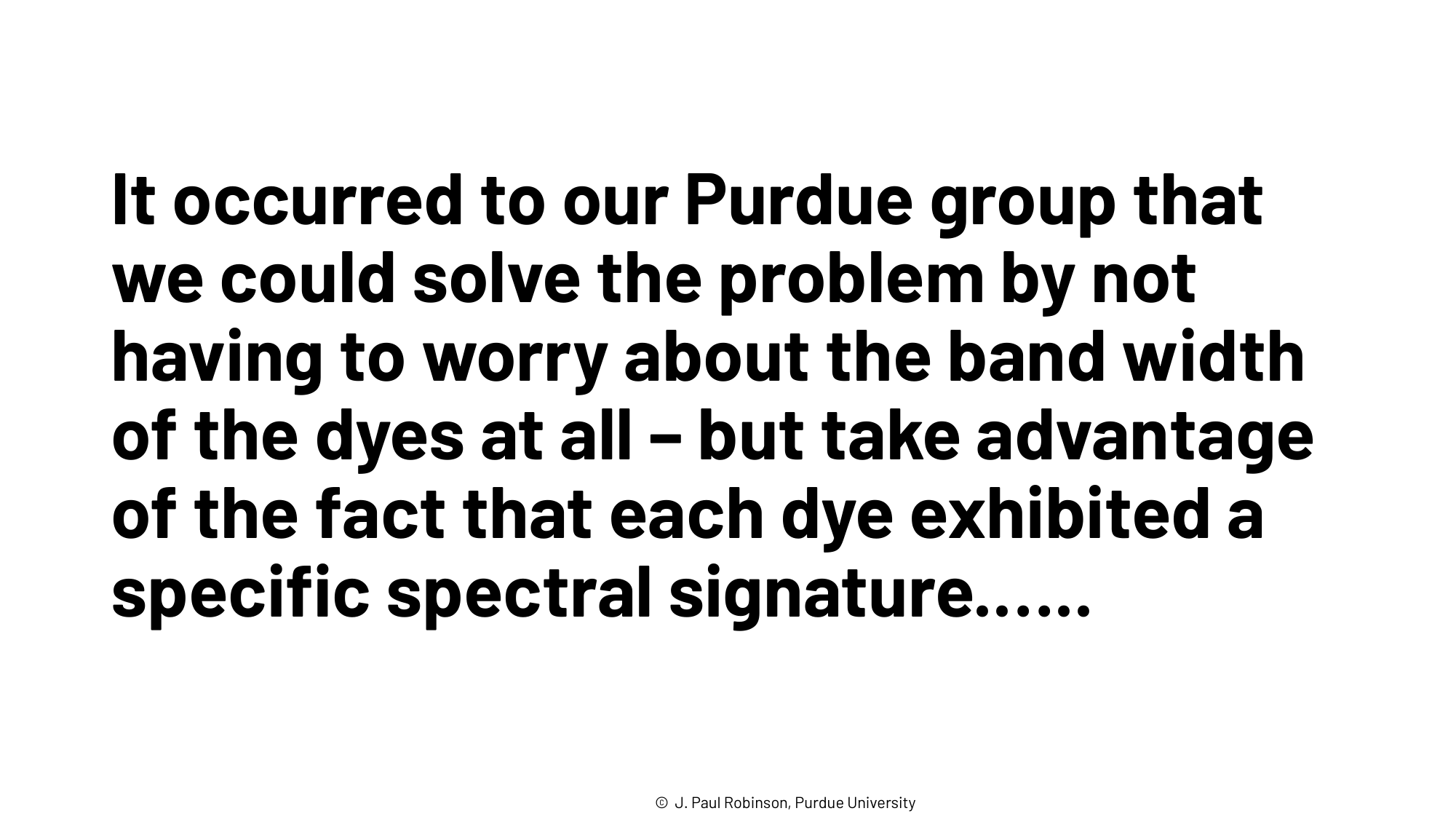

# It occurred to our Purdue group that we could solve the problem by not having to worry about the band width of the dyes at all – but take advantage of the fact that each dye exhibited a specific spectral signature.…..
©  J. Paul Robinson, Purdue University